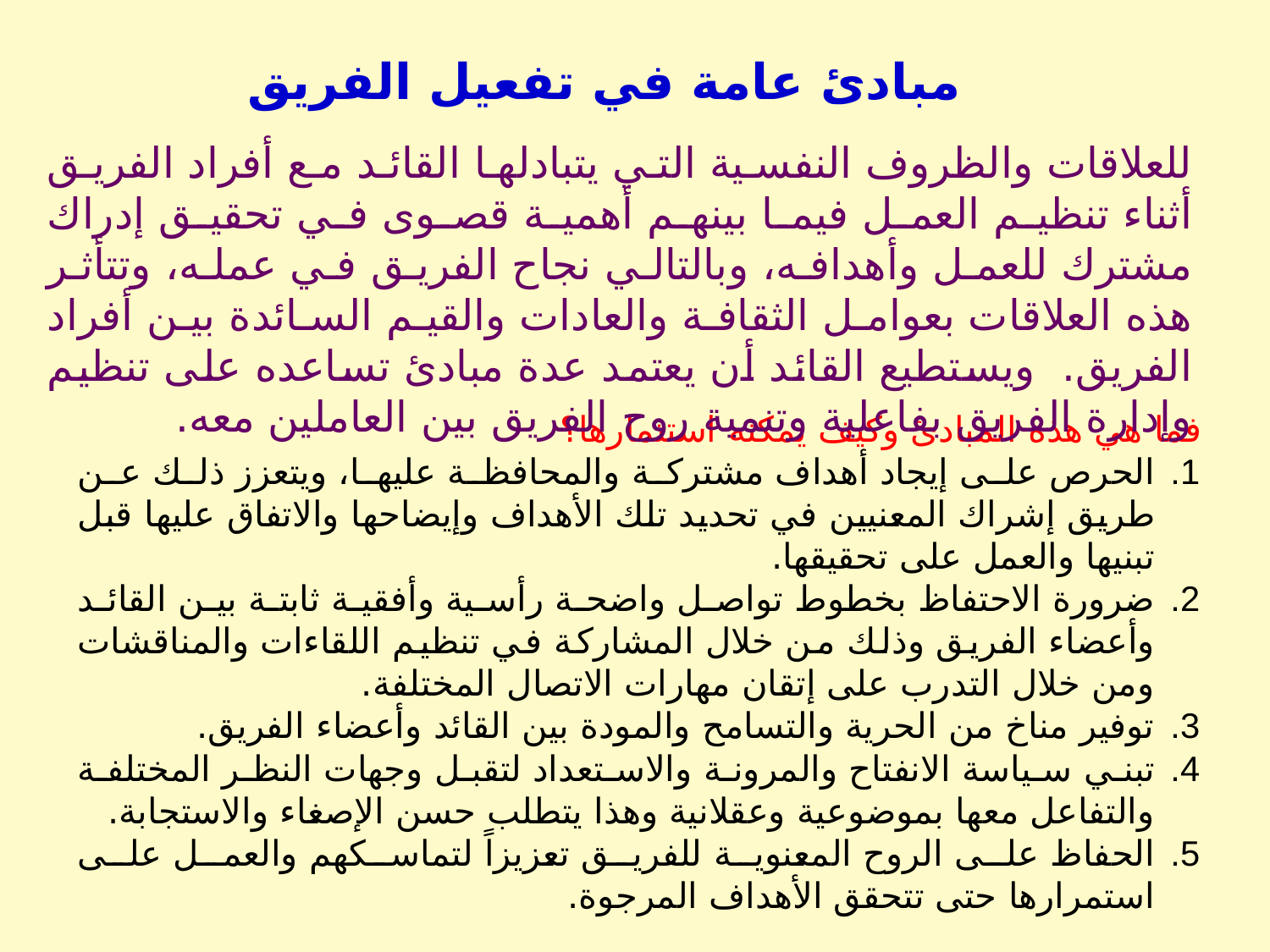

مبادئ عامة في تفعيل الفريق
	للعلاقات والظروف النفسية التي يتبادلها القائد مع أفراد الفريق أثناء تنظيم العمل فيما بينهم أهمية قصوى في تحقيق إدراك مشترك للعمل وأهدافه، وبالتالي نجاح الفريق في عمله، وتتأثر هذه العلاقات بعوامل الثقافة والعادات والقيم السائدة بين أفراد الفريق.  ويستطيع القائد أن يعتمد عدة مبادئ تساعده على تنظيم وإدارة الفريق بفاعلية وتنمية روح الفريق بين العاملين معه.
فما هي هذه المبادئ وكيف يمكنه استثمارها؟
الحرص على إيجاد أهداف مشتركة والمحافظة عليها، ويتعزز ذلك عن طريق إشراك المعنيين في تحديد تلك الأهداف وإيضاحها والاتفاق عليها قبل تبنيها والعمل على تحقيقها.
ضرورة الاحتفاظ بخطوط تواصل واضحة رأسية وأفقية ثابتة بين القائد وأعضاء الفريق وذلك من خلال المشاركة في تنظيم اللقاءات والمناقشات ومن خلال التدرب على إتقان مهارات الاتصال المختلفة.
توفير مناخ من الحرية والتسامح والمودة بين القائد وأعضاء الفريق.
تبني سياسة الانفتاح والمرونة والاستعداد لتقبل وجهات النظر المختلفة والتفاعل معها بموضوعية وعقلانية وهذا يتطلب حسن الإصغاء والاستجابة.
الحفاظ على الروح المعنوية للفريق تعزيزاً لتماسكهم والعمل على استمرارها حتى تتحقق الأهداف المرجوة.